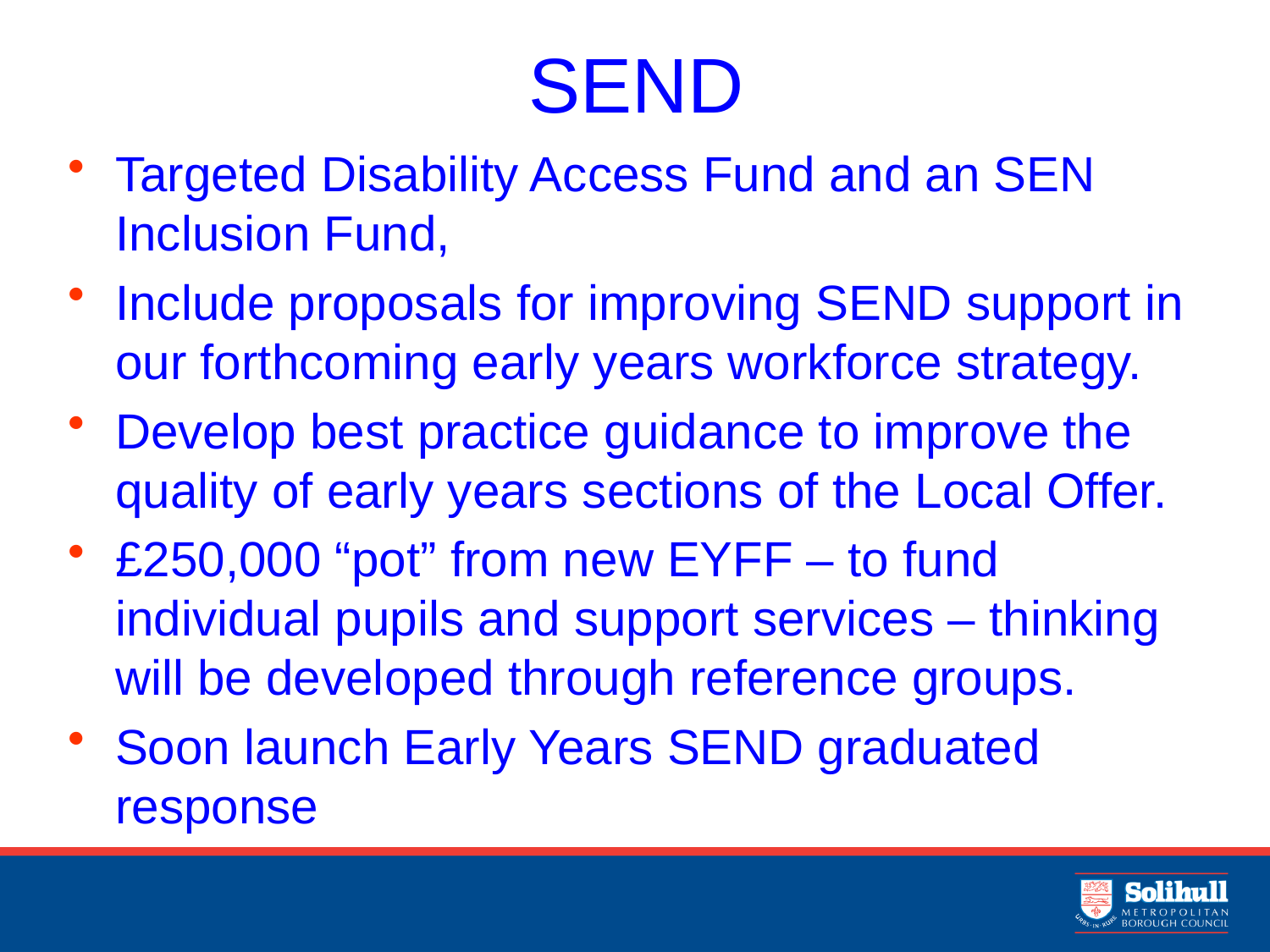

# SEND
Targeted Disability Access Fund and an SEN Inclusion Fund,
Include proposals for improving SEND support in our forthcoming early years workforce strategy.
Develop best practice guidance to improve the quality of early years sections of the Local Offer.
£250,000 “pot” from new EYFF – to fund individual pupils and support services – thinking will be developed through reference groups.
Soon launch Early Years SEND graduated response